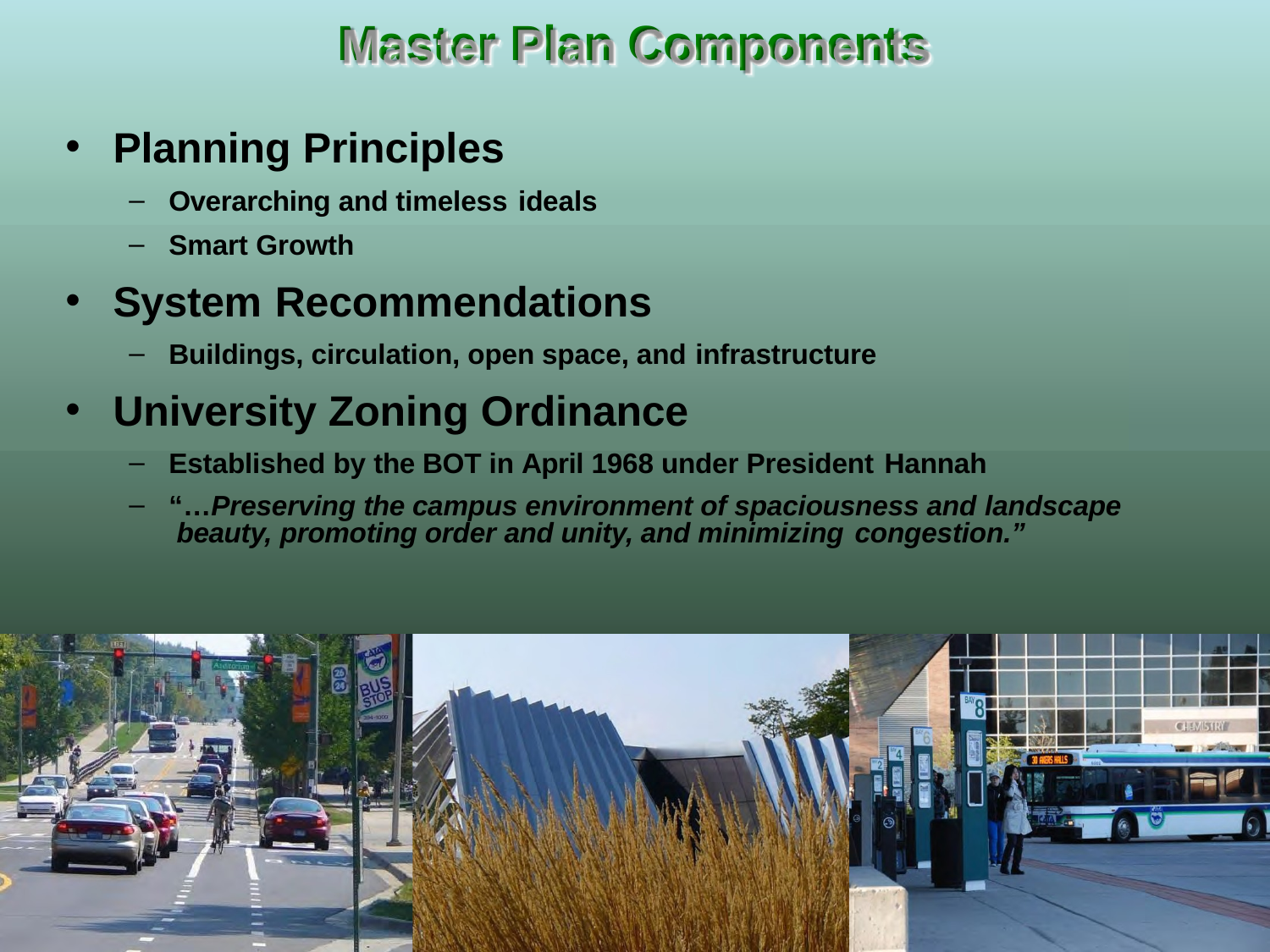

# Master Plan Components
Planning Principles
Overarching and timeless ideals
Smart Growth
System Recommendations
Buildings, circulation, open space, and infrastructure
University Zoning Ordinance
Established by the BOT in April 1968 under President Hannah
“…Preserving the campus environment of spaciousness and landscape  beauty, promoting order and unity, and minimizing congestion.”